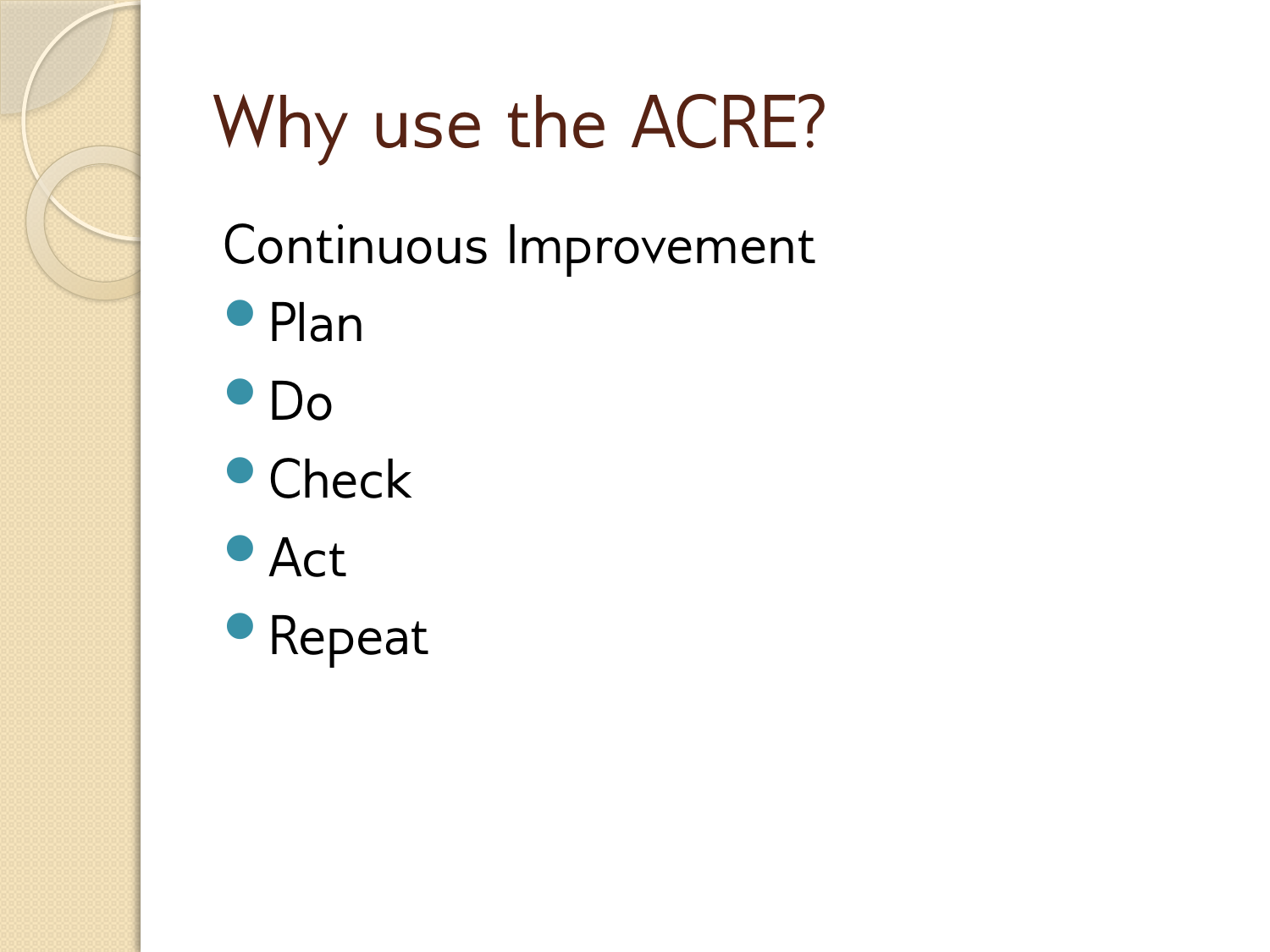

# Why use the ACRE?
Continuous Improvement
Plan
Do
Check
Act
Repeat